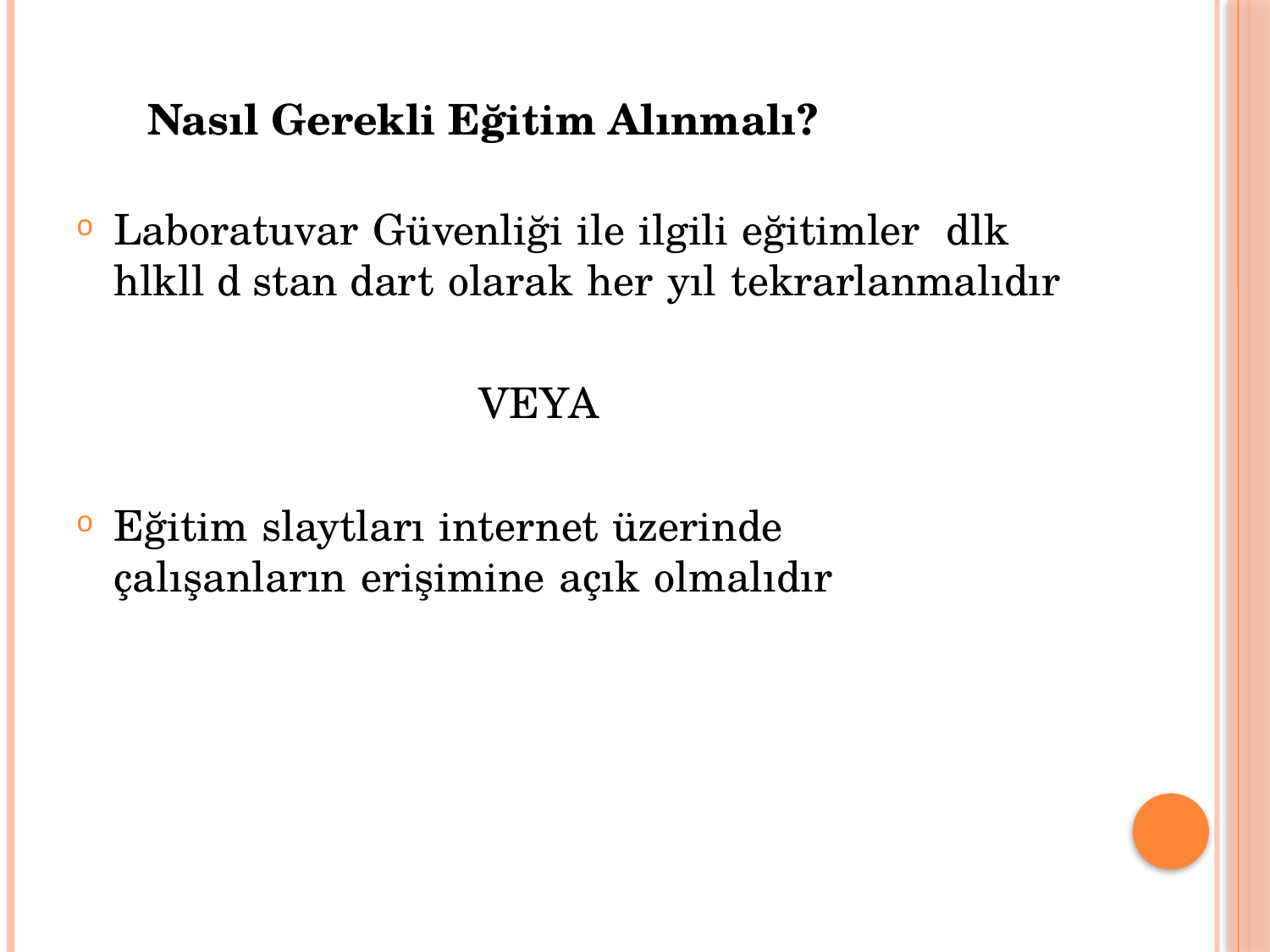

#
Nasıl Gerekli Eğitim Alınmalı?
Laboratuvar Güvenliği ile ilgili eğitimler  dlk hlkll d stan dart olarak her yıl tekrarlanmalıdır

                                  VEYA

Eğitim slaytları internet üzerinde  çalışanların erişimine açık olmalıdır